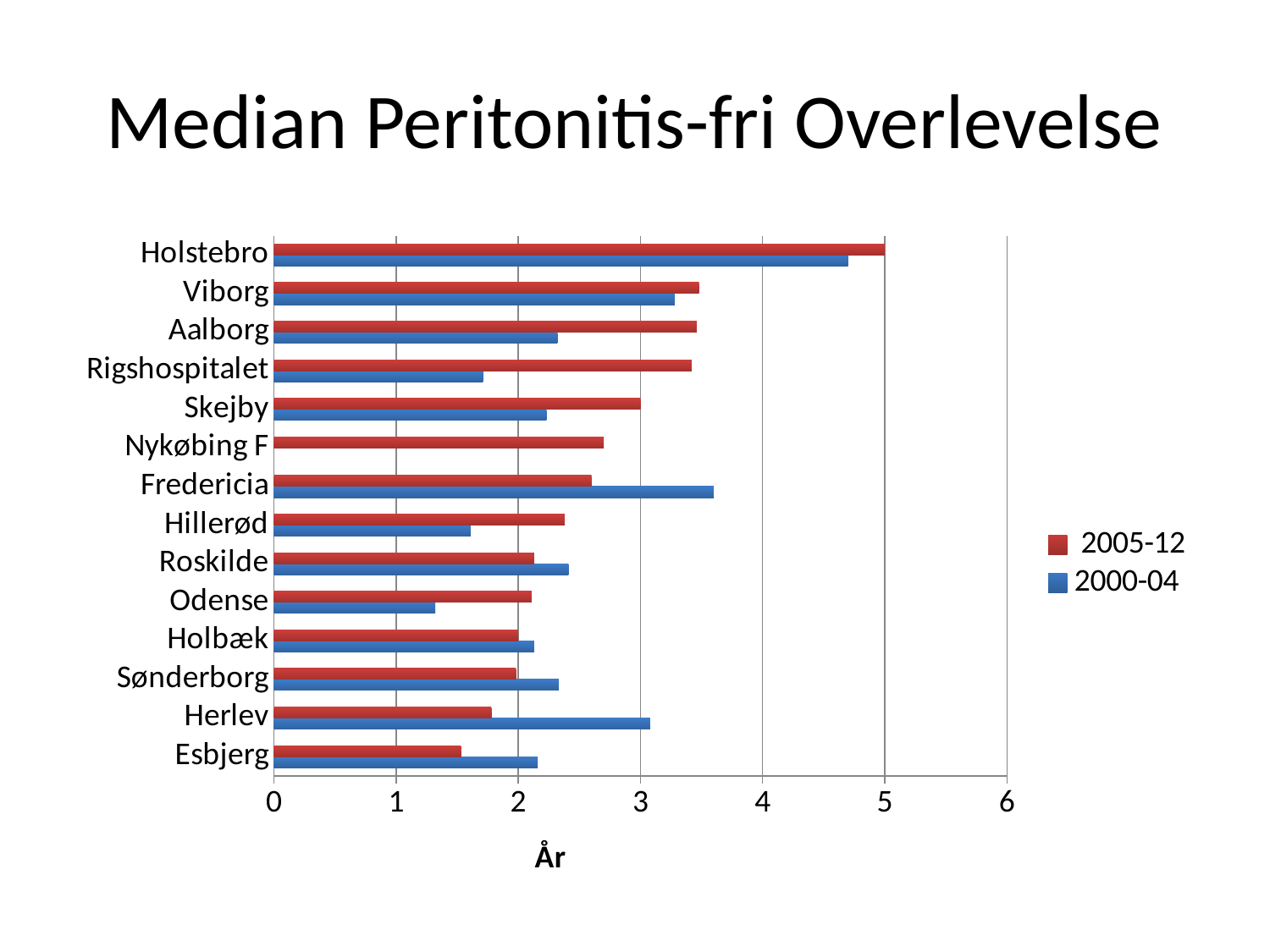

# Median Peritonitis-fri Overlevelse

### Chart

| Category | 2000-04 |  2005-12 |
|---|---|---|
| Esbjerg | 2.16 | 1.53 |
| Herlev | 3.08 | 1.78 |
| Sønderborg | 2.3299999999999996 | 1.9800000000000002 |
| Holbæk | 2.13 | 2.0 |
| Odense | 1.32 | 2.11 |
| Roskilde | 2.4099999999999997 | 2.13 |
| Hillerød | 1.61 | 2.38 |
| Fredericia | 3.6 | 2.6 |
| Nykøbing F | None | 2.7 |
| Skejby | 2.23 | 3.0 |
| Rigshospitalet | 1.71 | 3.42 |
| Aalborg | 2.3199999999999994 | 3.46 |
| Viborg | 3.2800000000000002 | 3.48 |
| Holstebro | 4.7 | 5.0 |